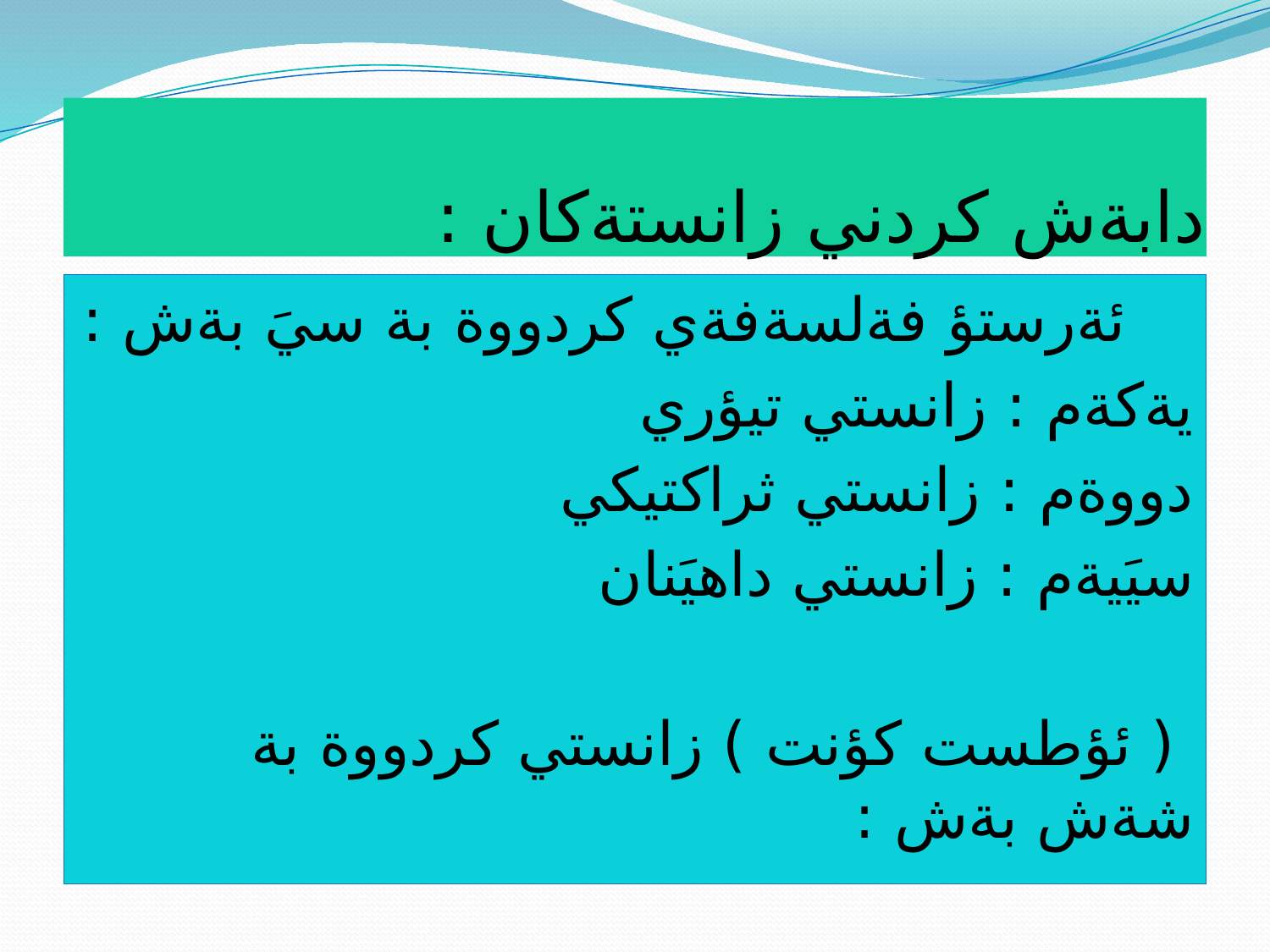

# دابةش كردني زانستةكان :
 ئةرستؤ فةلسةفةي كردووة بة سيَ بةش :
يةكةم : زانستي تيؤري
دووةم : زانستي ثراكتيكي
سيَيةم : زانستي داهيَنان

 ( ئؤطست كؤنت ) زانستي كردووة بة شةش بةش :